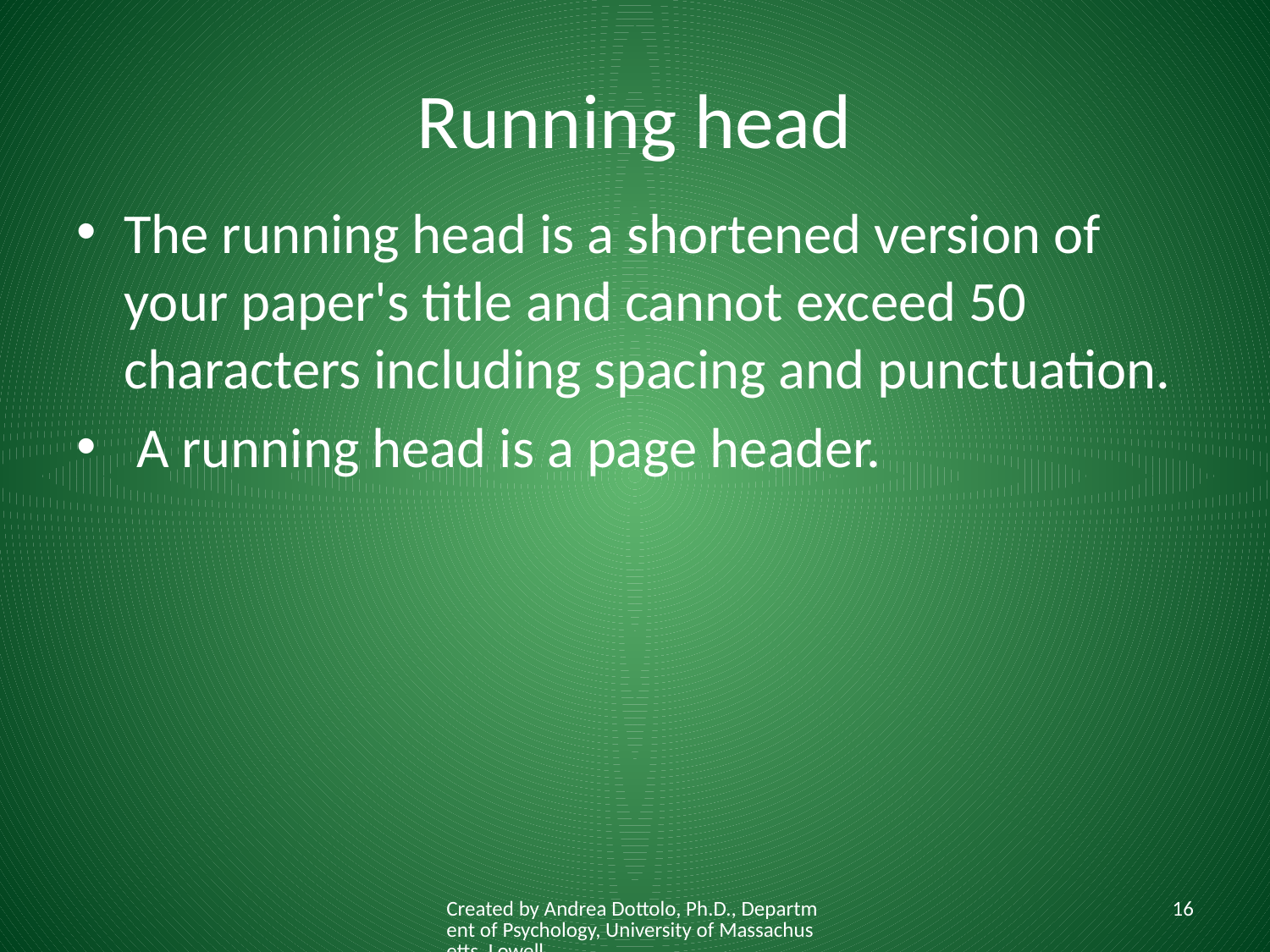

# Running head
The running head is a shortened version of your paper's title and cannot exceed 50 characters including spacing and punctuation.
 A running head is a page header.
Created by Andrea Dottolo, Ph.D., Department of Psychology, University of Massachusetts, Lowell
16